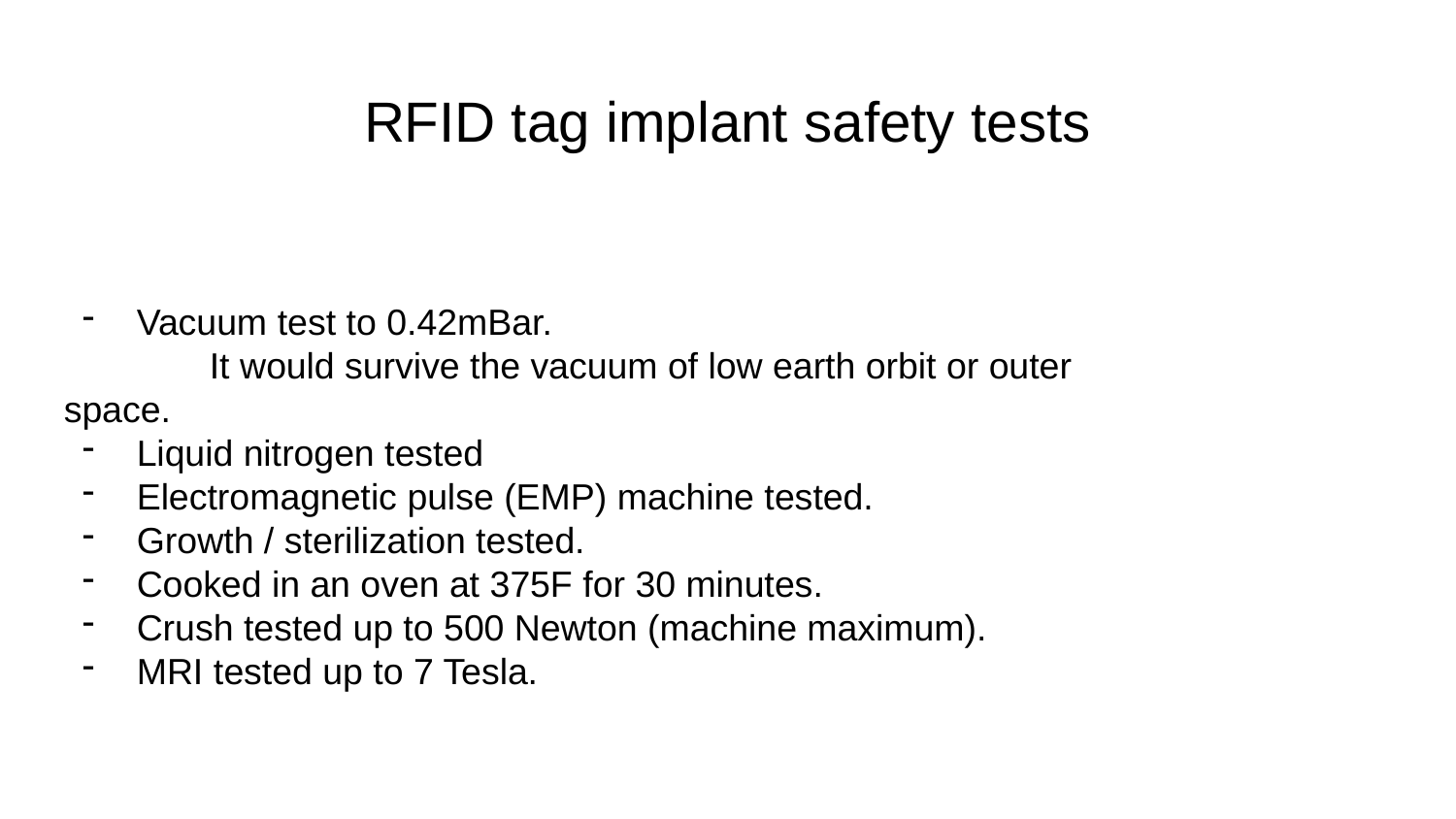

RFID tag implant safety tests
Vacuum test to 0.42mBar.
	It would survive the vacuum of low earth orbit or outer space.
Liquid nitrogen tested
Electromagnetic pulse (EMP) machine tested.
Growth / sterilization tested.
Cooked in an oven at 375F for 30 minutes.
Crush tested up to 500 Newton (machine maximum).
MRI tested up to 7 Tesla.